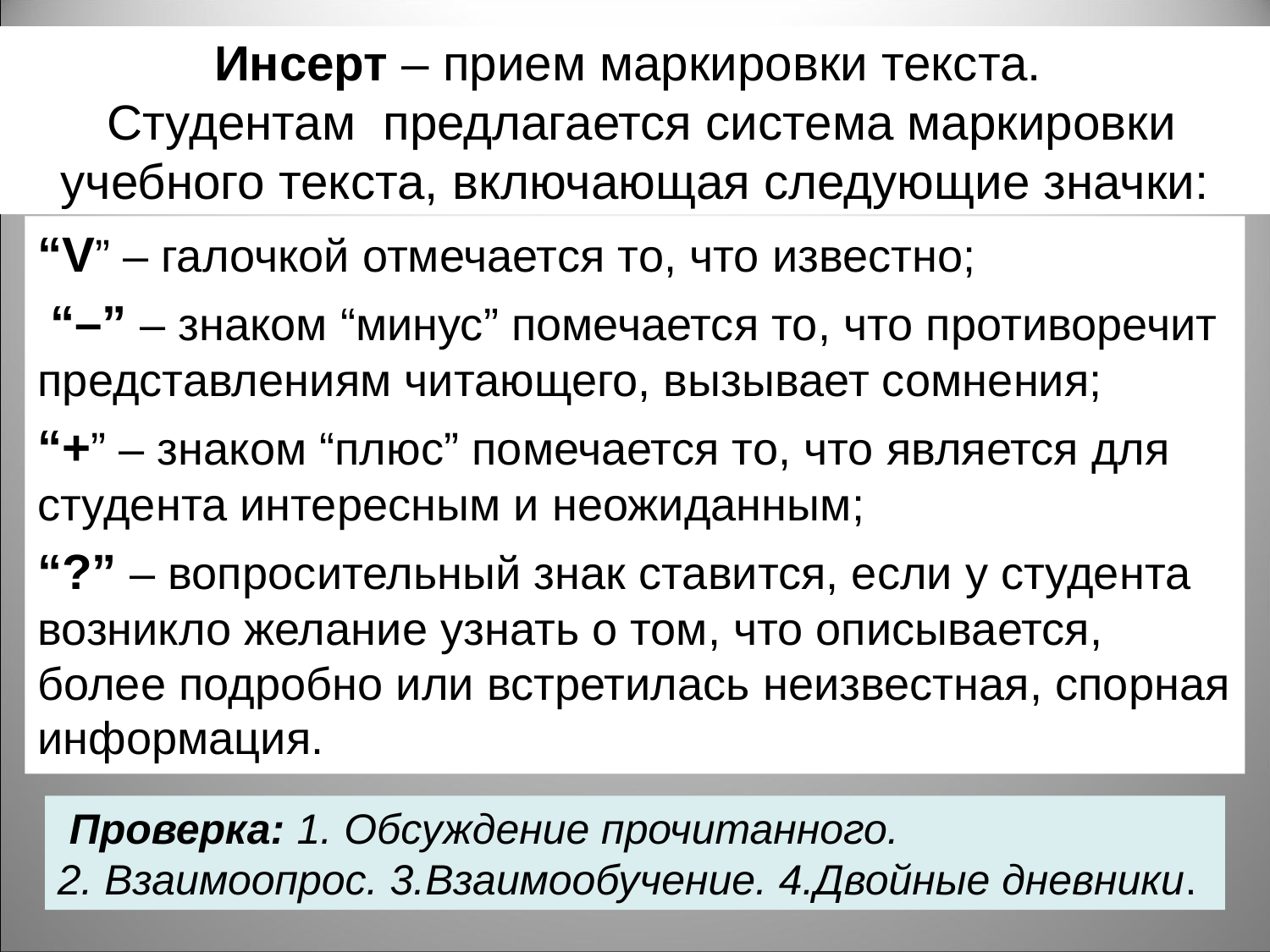

# Инсерт – прием маркировки текста.  Студентам  предлагается система маркировки учебного текста, включающая следующие значки:
“V” – галочкой отмечается то, что известно;
 “–” – знаком “минус” помечается то, что противоречит представлениям читающего, вызывает сомнения;
“+” – знаком “плюс” помечается то, что является для студента интересным и неожиданным;
“?” – вопросительный знак ставится, если у студента возникло желание узнать о том, что описывается, более подробно или встретилась неизвестная, спорная информация.

 Проверка: 1. Обсуждение прочитанного.
2. Взаимоопрос. 3.Взаимообучение. 4.Двойные дневники.